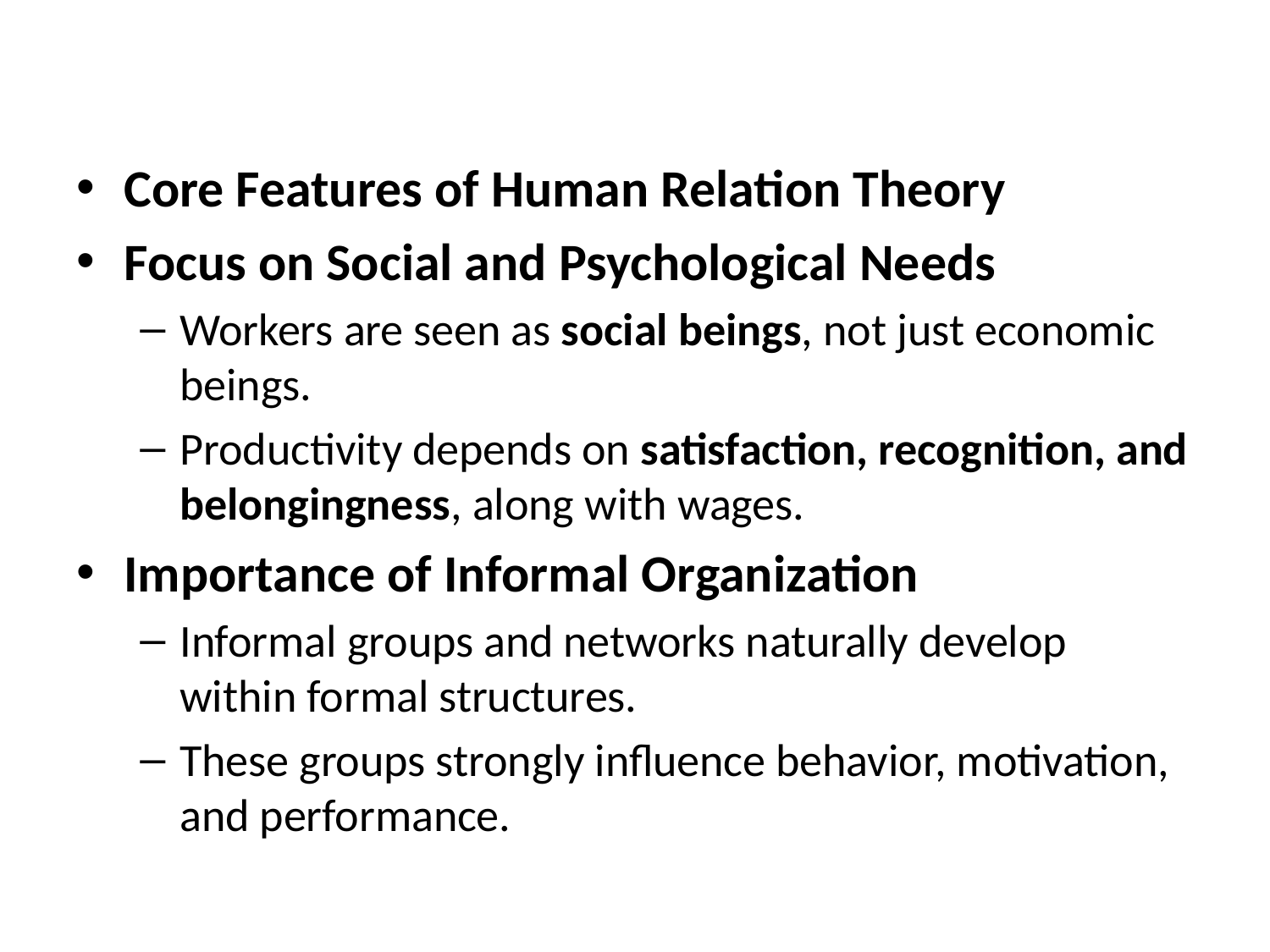

#
Core Features of Human Relation Theory
Focus on Social and Psychological Needs
Workers are seen as social beings, not just economic beings.
Productivity depends on satisfaction, recognition, and belongingness, along with wages.
Importance of Informal Organization
Informal groups and networks naturally develop within formal structures.
These groups strongly influence behavior, motivation, and performance.